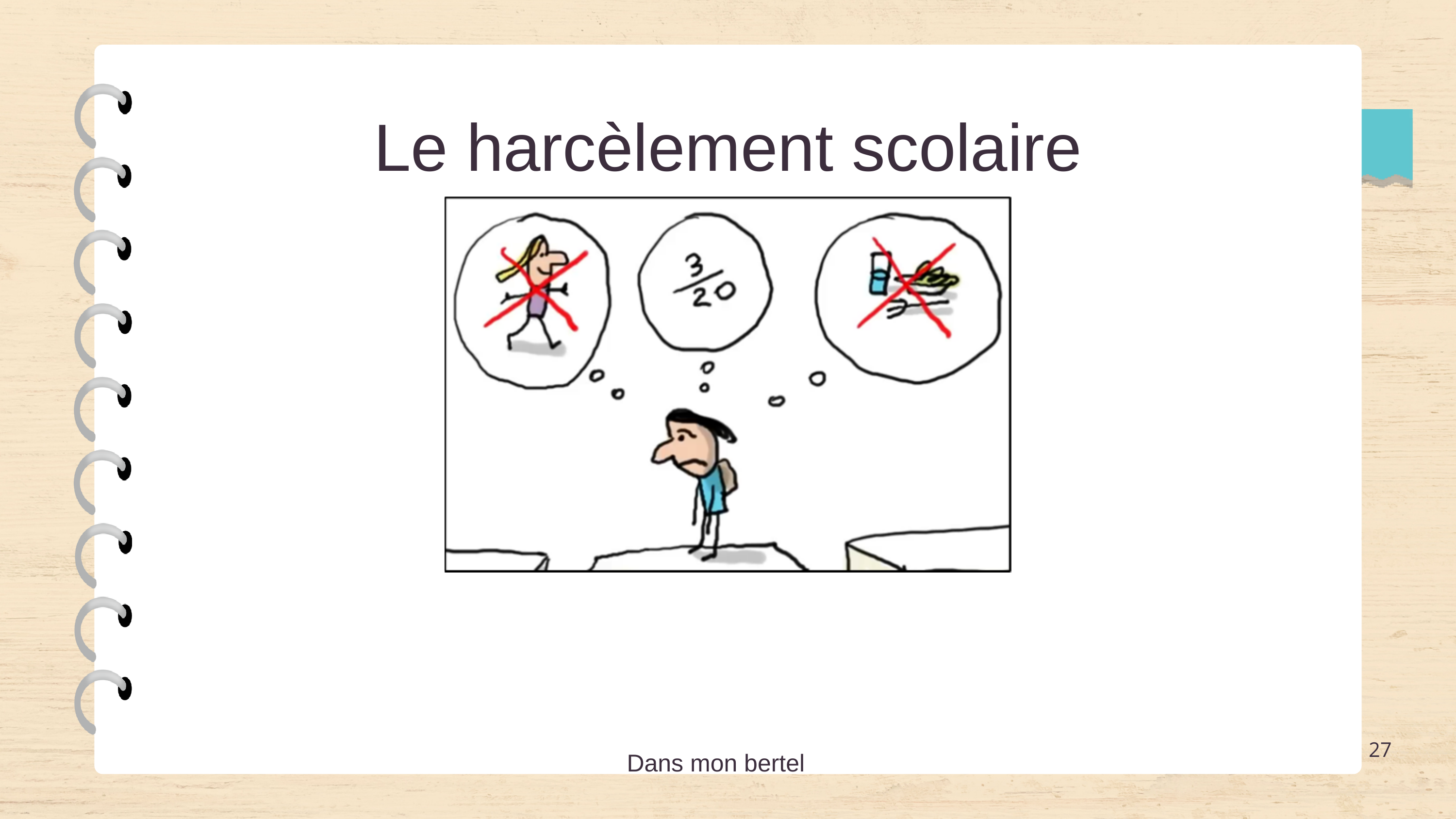

Le harcèlement scolaire

27
Dans mon bertel